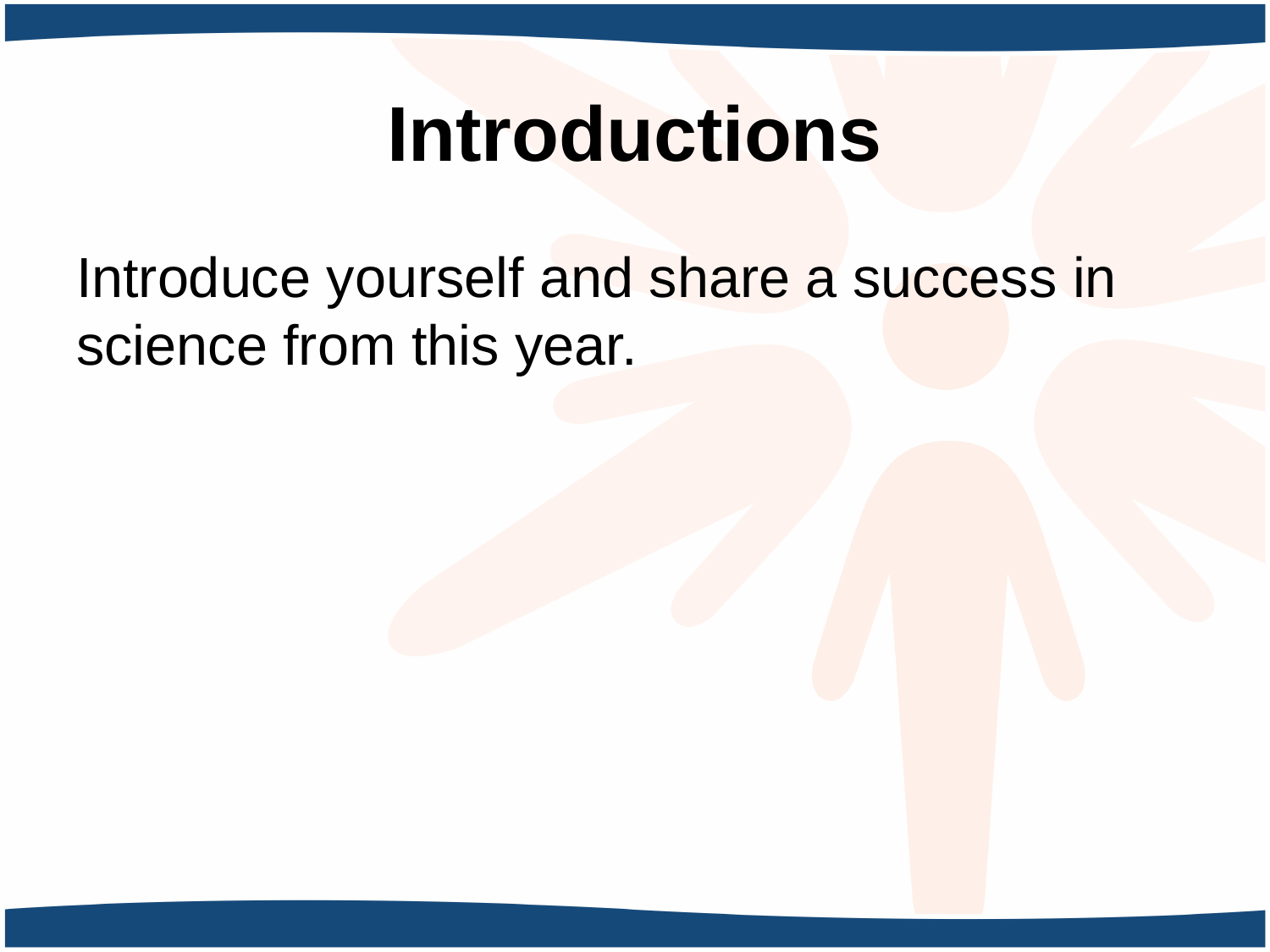

# Introductions
Introduce yourself and share a success in science from this year.